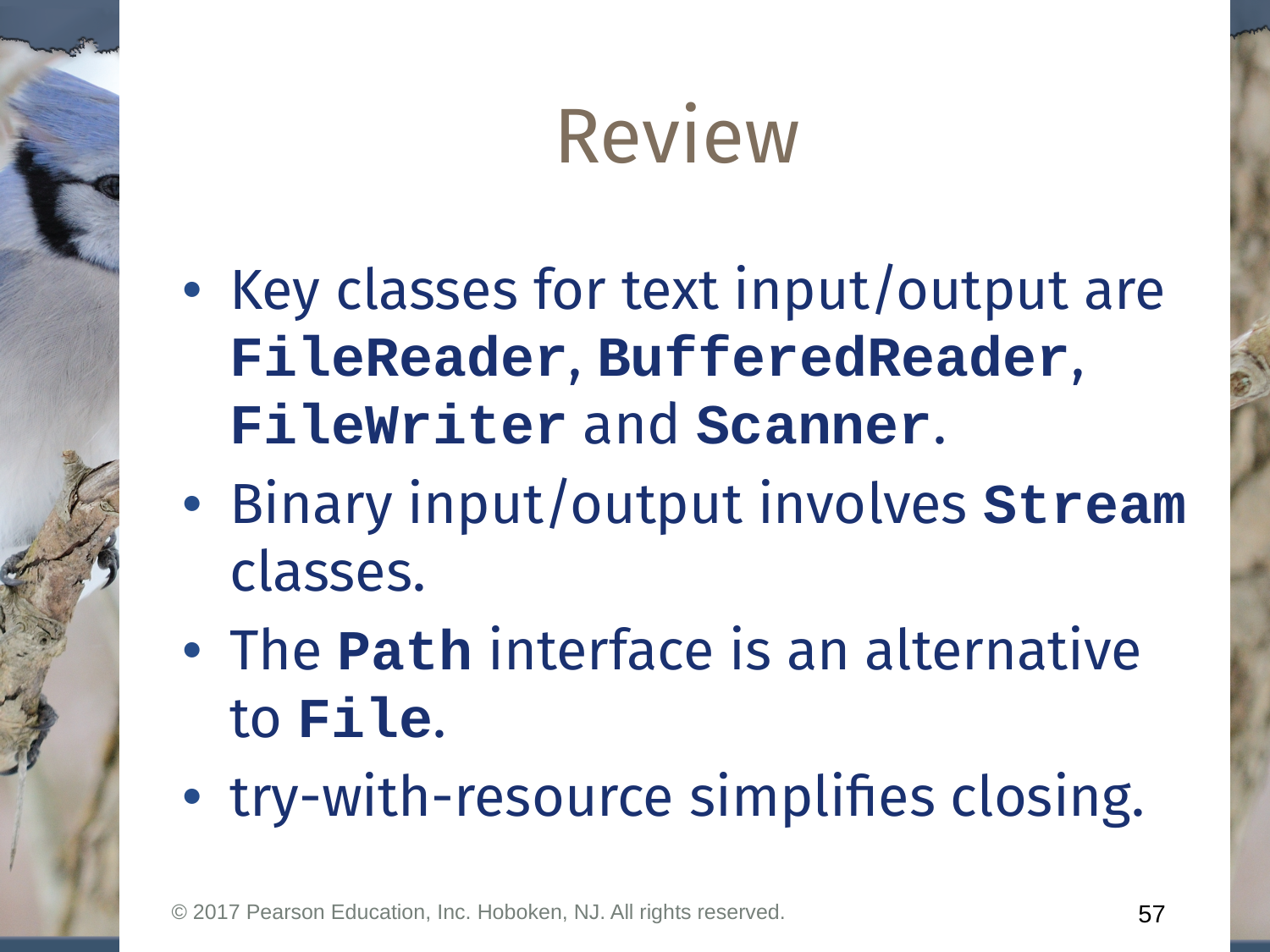

# Review
Key classes for text input/output are FileReader, BufferedReader, FileWriter and Scanner.
Binary input/output involves Stream classes.
The Path interface is an alternative to File.
try-with-resource simplifies closing.
© 2017 Pearson Education, Inc. Hoboken, NJ. All rights reserved.